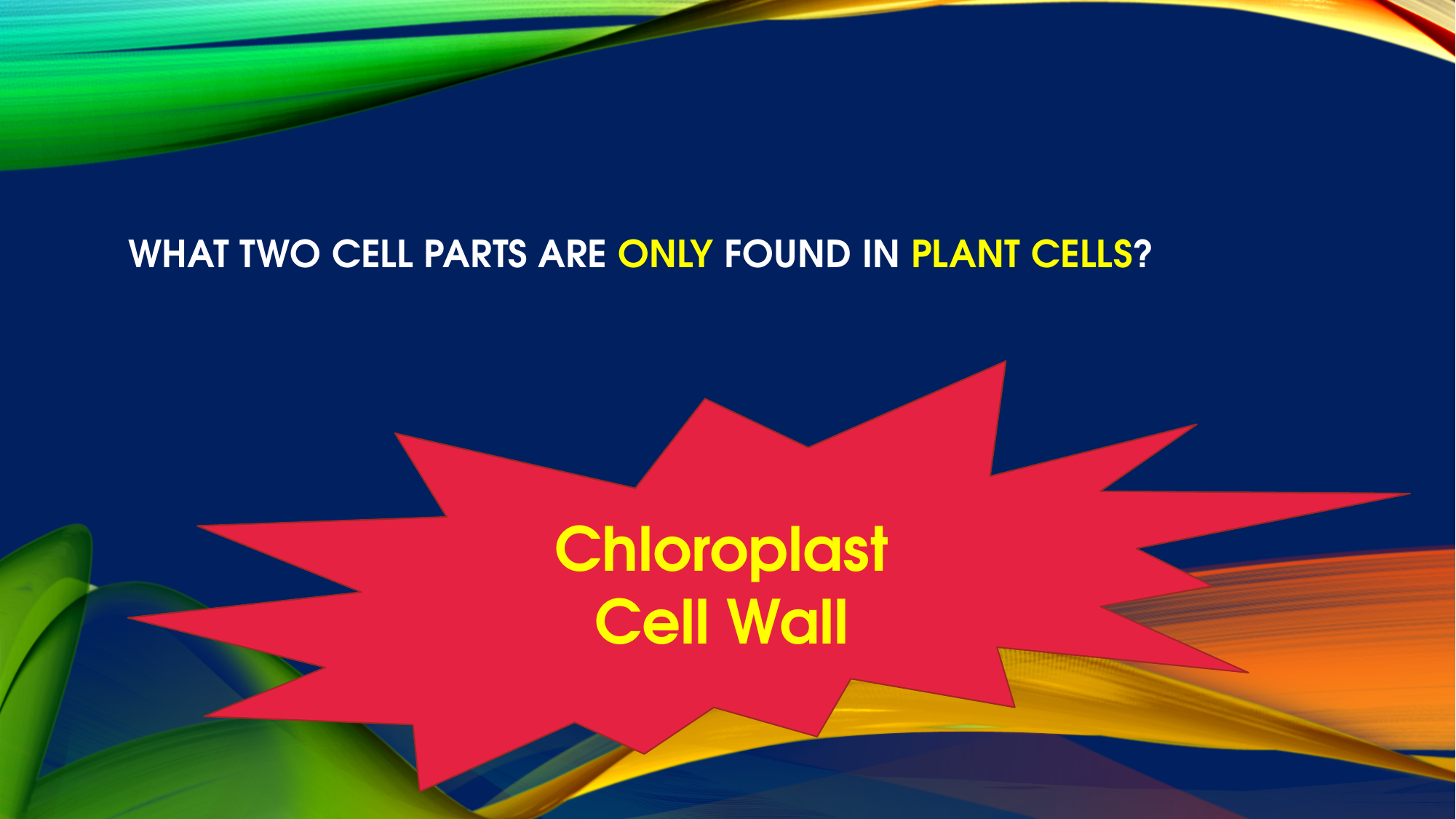

# What two cell parts are only found in plant cells?
Chloroplast
Cell Wall